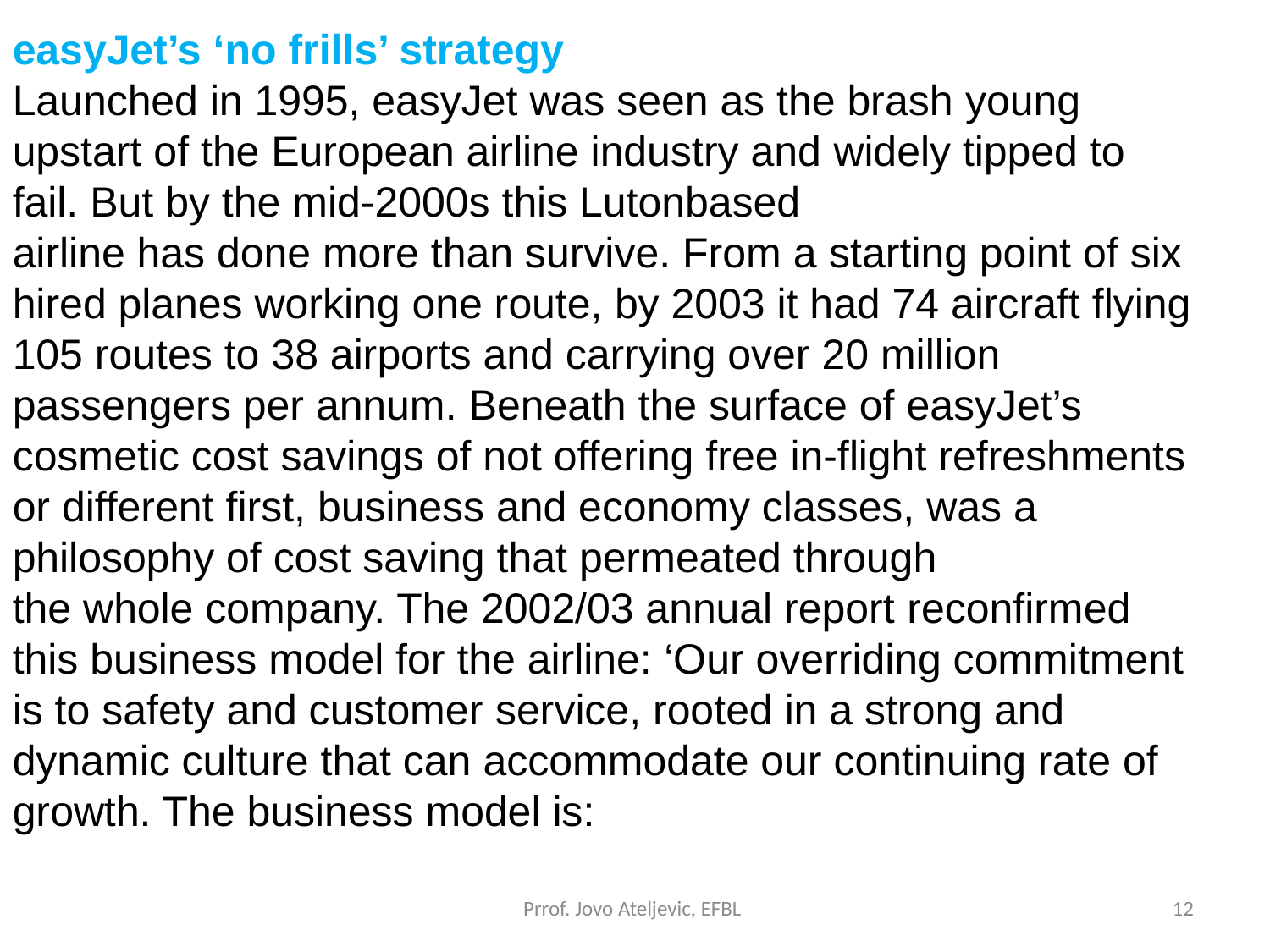

easyJet’s ‘no frills’ strategy
Launched in 1995, easyJet was seen as the brash young upstart of the European airline industry and widely tipped to fail. But by the mid-2000s this Lutonbased
airline has done more than survive. From a starting point of six hired planes working one route, by 2003 it had 74 aircraft flying 105 routes to 38 airports and carrying over 20 million passengers per annum. Beneath the surface of easyJet’s cosmetic cost savings of not offering free in-flight refreshments or different first, business and economy classes, was a philosophy of cost saving that permeated through
the whole company. The 2002/03 annual report reconfirmed this business model for the airline: ‘Our overriding commitment is to safety and customer service, rooted in a strong and dynamic culture that can accommodate our continuing rate of growth. The business model is:
Prrof. Jovo Ateljevic, EFBL
12